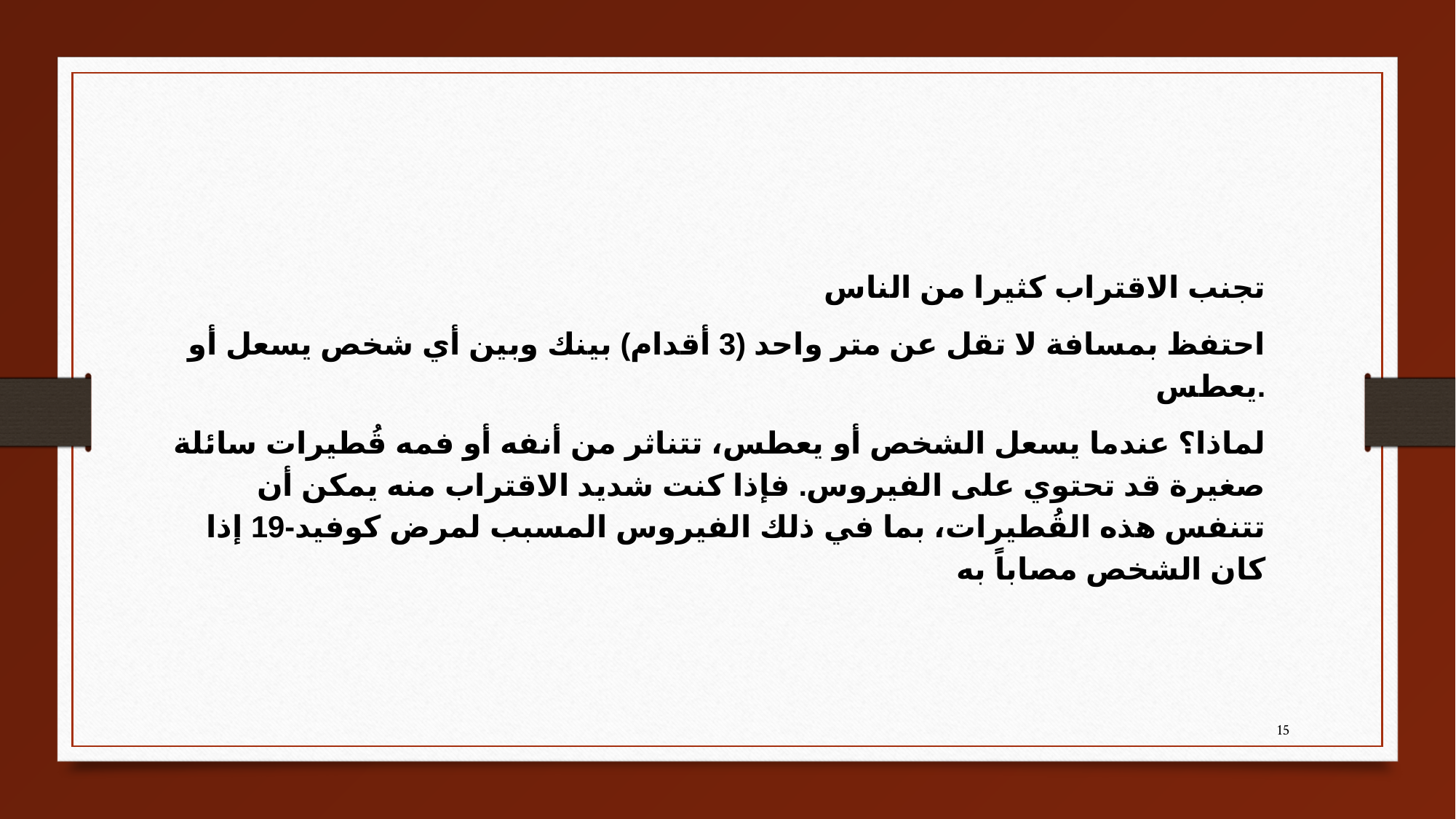

تجنب الاقتراب كثيرا من الناس
احتفظ بمسافة لا تقل عن متر واحد (3 أقدام) بينك وبين أي شخص يسعل أو يعطس.
لماذا؟ عندما يسعل الشخص أو يعطس، تتناثر من أنفه أو فمه قُطيرات سائلة صغيرة قد تحتوي على الفيروس. فإذا كنت شديد الاقتراب منه يمكن أن تتنفس هذه القُطيرات، بما في ذلك الفيروس المسبب لمرض كوفيد-19 إذا كان الشخص مصاباً به
15